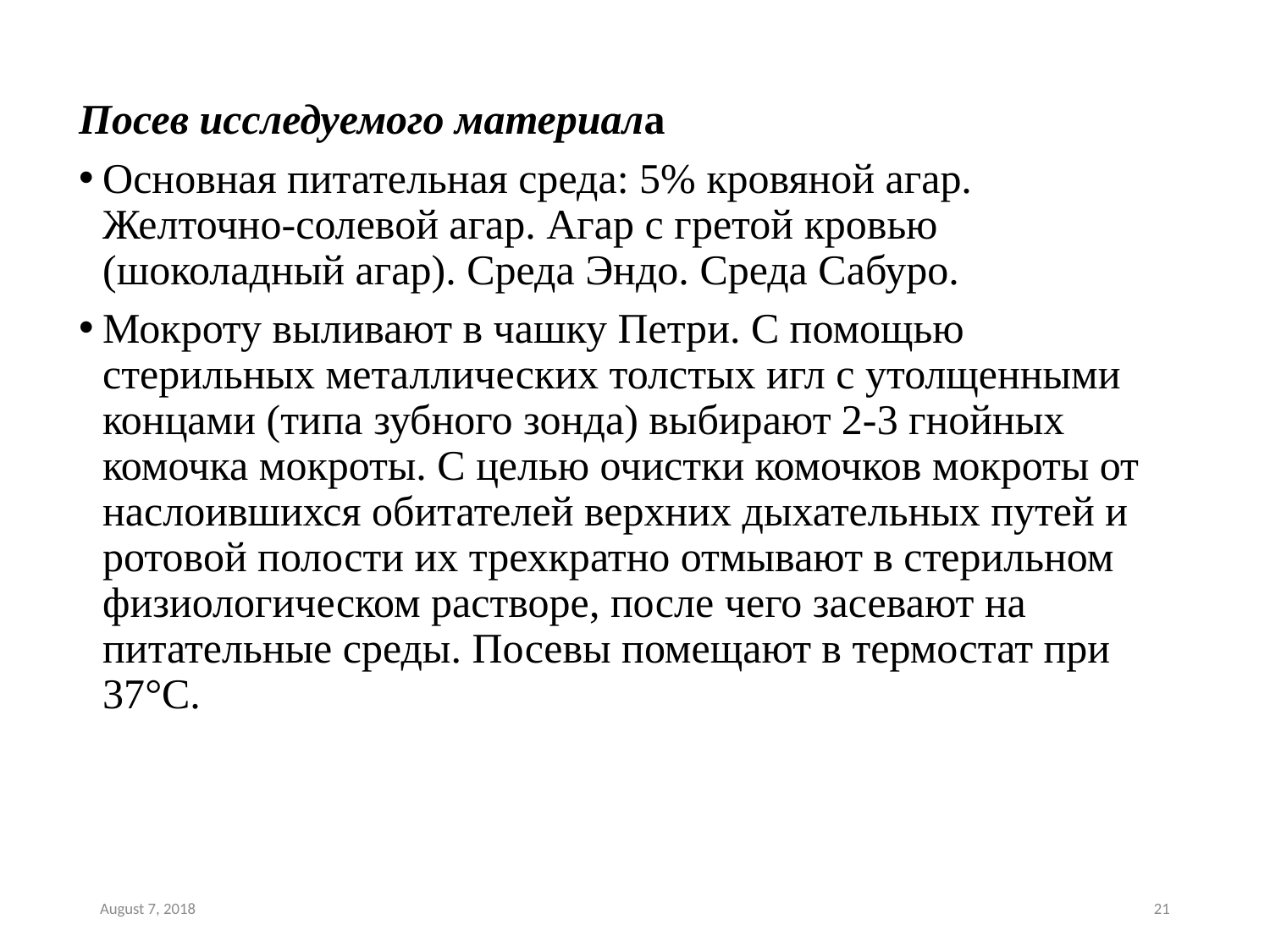

#
Посев исследуемого материала
Основная питательная среда: 5% кровяной агар. Желточно-солевой агар. Агар с гретой кровью (шоколадный агар). Среда Эндо. Среда Сабуро.
Мокроту выливают в чашку Петри. С помощью стерильных металлических толстых игл с утолщенными концами (типа зубного зонда) выбирают 2-3 гнойных комочка мокроты. С целью очистки комочков мокроты от наслоившихся обитателей верхних дыхательных путей и ротовой полости их трехкратно отмывают в стерильном физиологическом растворе, после чего засевают на питательные среды. Посевы помещают в термостат при 37°С.

August 7, 2018

21